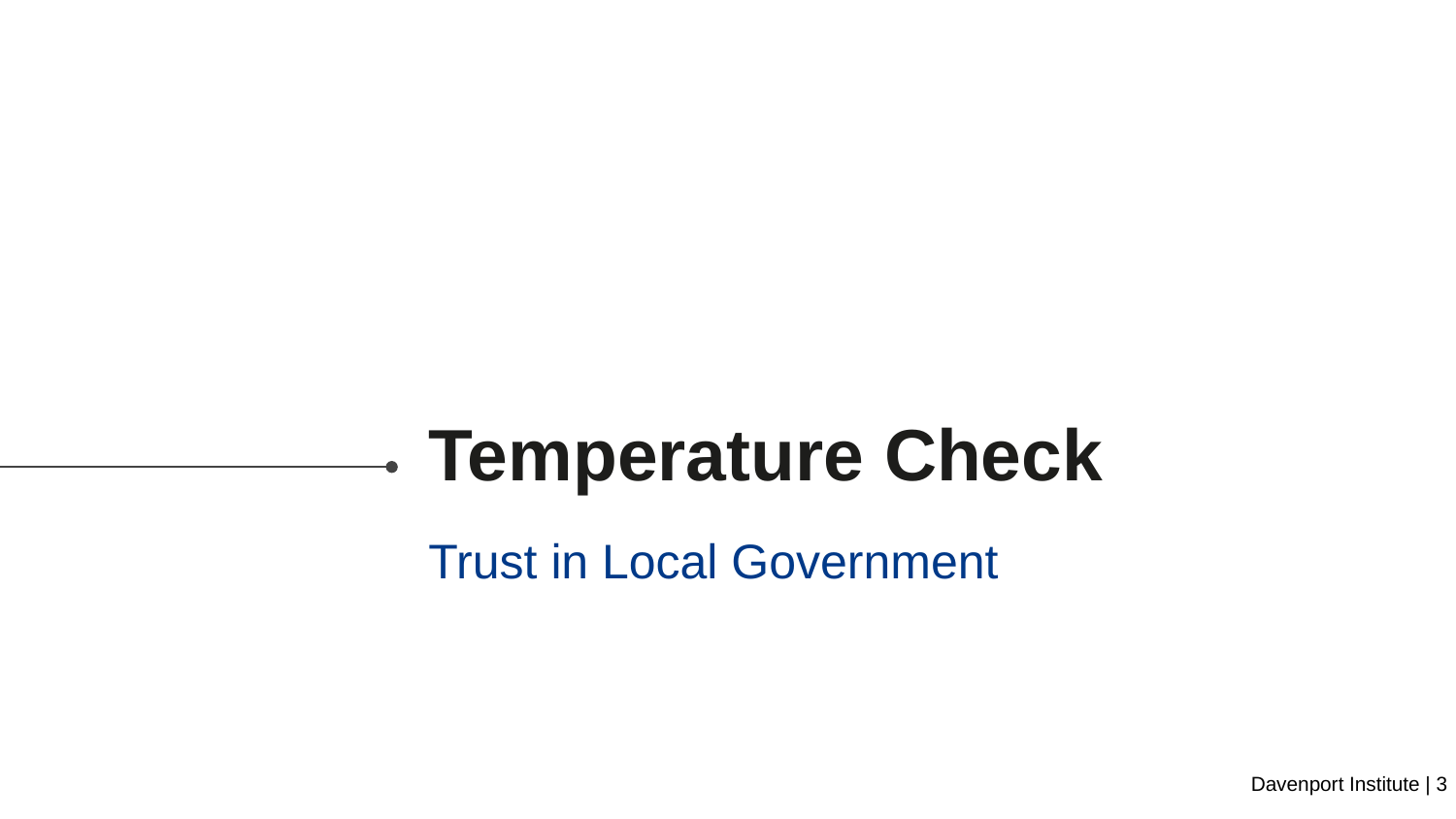

# Temperature Check
Trust in Local Government
Davenport Institute | 3